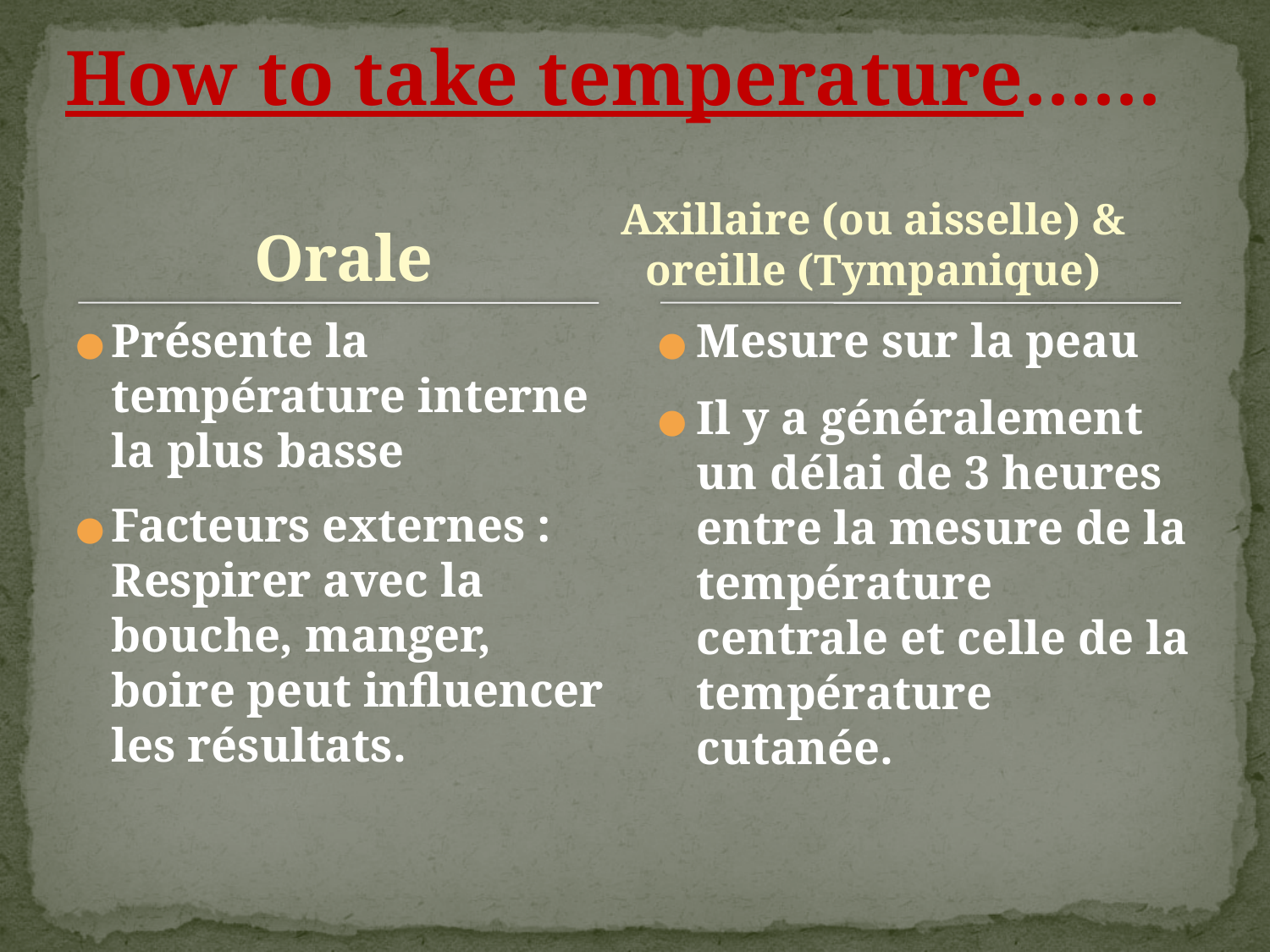

# How to take temperature……
Axillaire (ou aisselle) & oreille (Tympanique)
Orale
Présente la température interne la plus basse
Facteurs externes : Respirer avec la bouche, manger, boire peut influencer les résultats.
Mesure sur la peau
Il y a généralement un délai de 3 heures entre la mesure de la température centrale et celle de la température cutanée.